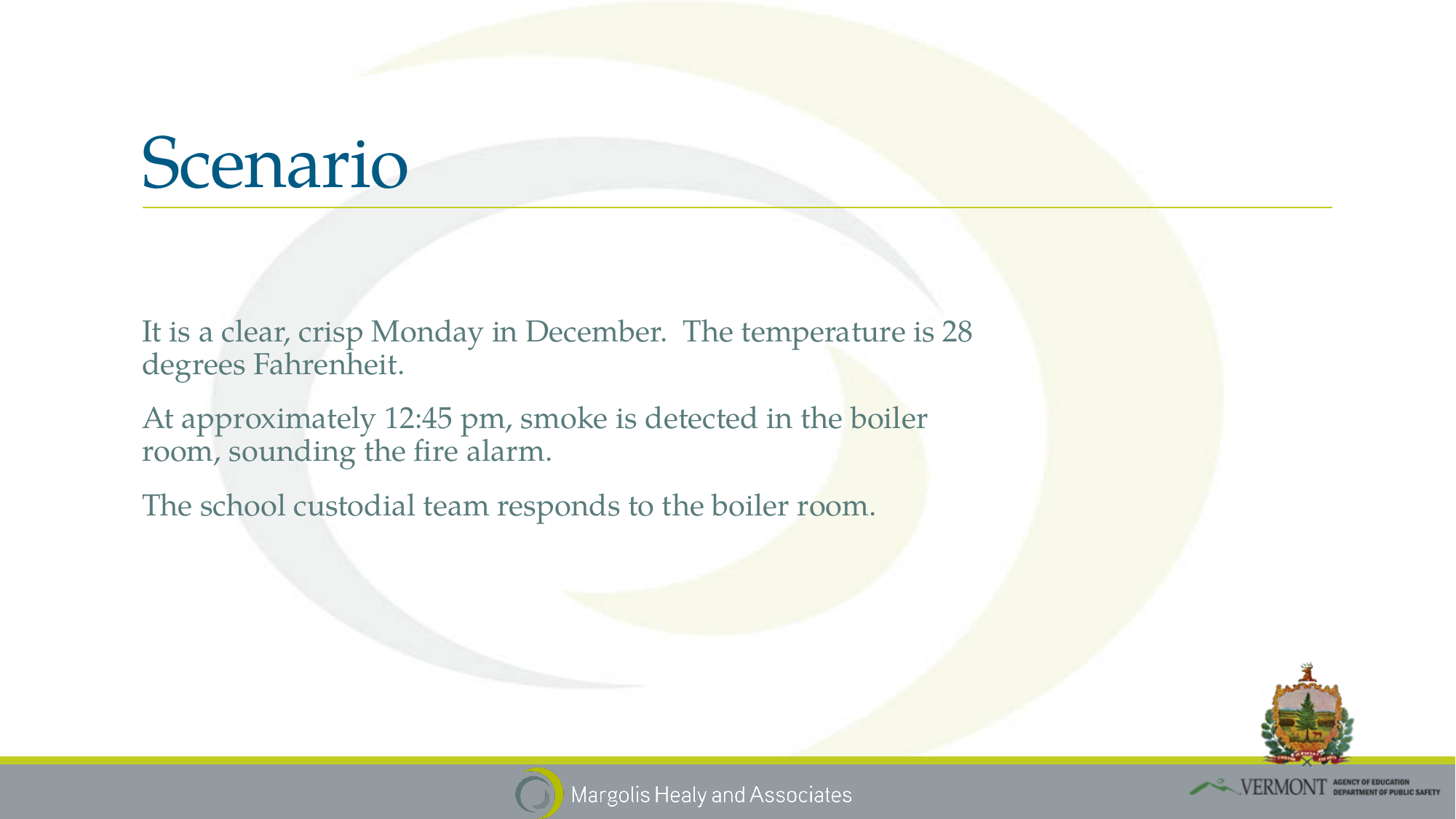

# Scenario
It is a clear, crisp Monday in December.  The temperature is 28 degrees Fahrenheit.
At approximately 12:45 pm, smoke is detected in the boiler room, sounding the fire alarm.
The school custodial team responds to the boiler room.